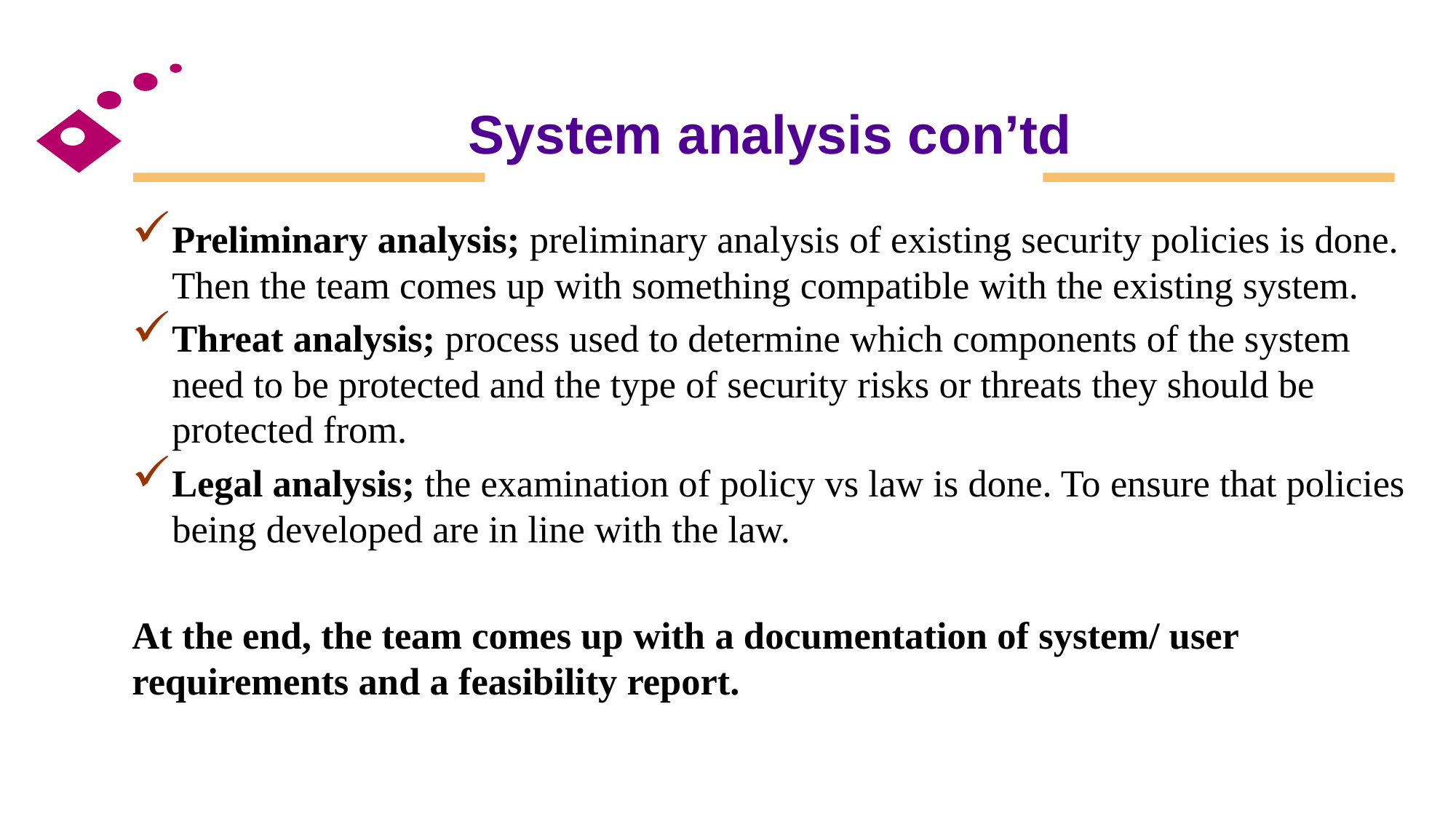

# System analysis con’td
Preliminary analysis; preliminary analysis of existing security policies is done. Then the team comes up with something compatible with the existing system.
Threat analysis; process used to determine which components of the system need to be protected and the type of security risks or threats they should be protected from.
Legal analysis; the examination of policy vs law is done. To ensure that policies being developed are in line with the law.

At the end, the team comes up with a documentation of system/ user requirements and a feasibility report.